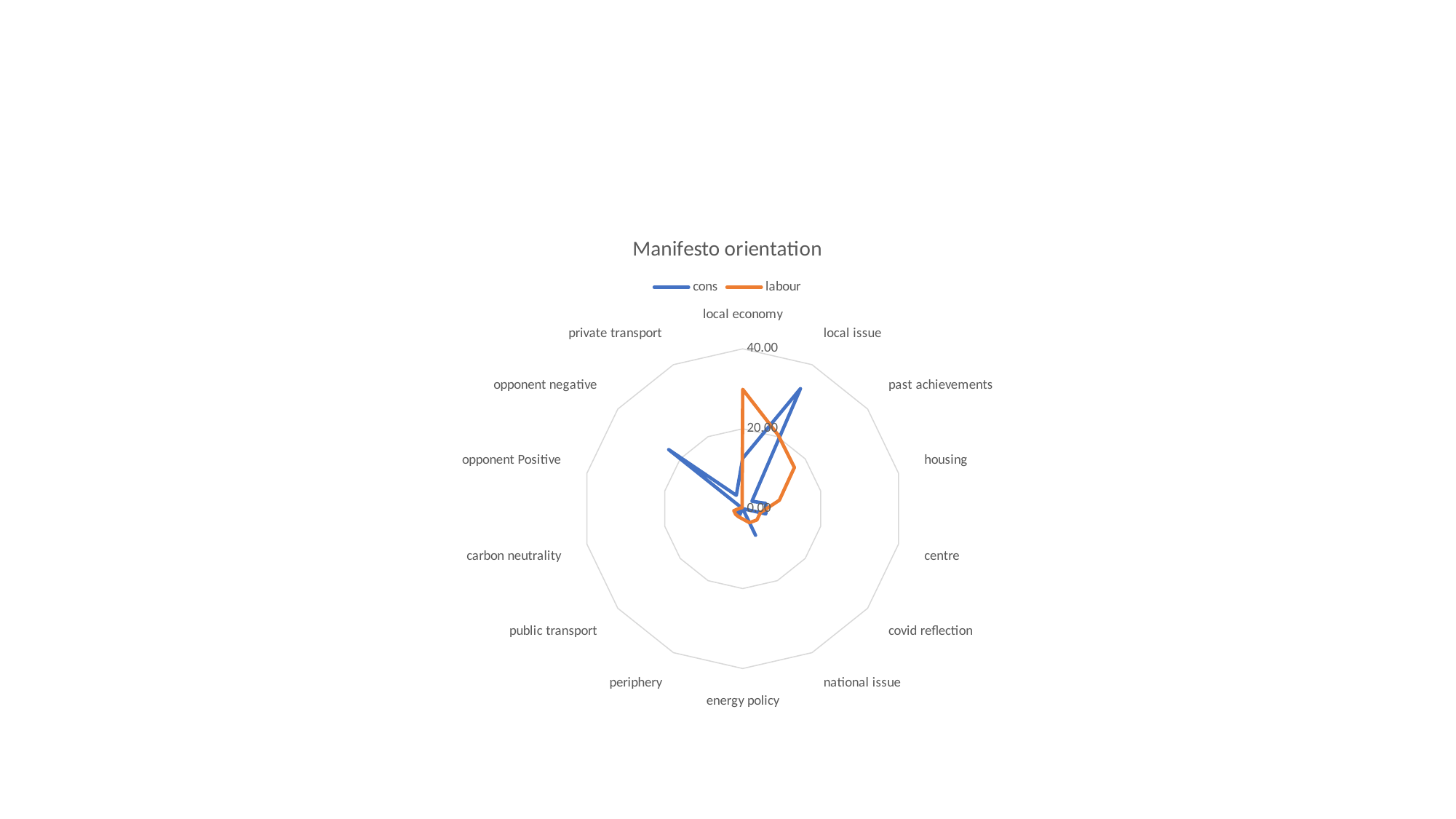

#

### Chart: Manifesto orientation

| Category | cons | labour |
|---|---|---|
| local economy | 12.592592592592592 | 29.87012987012987 |
| local issue | 33.33333333333333 | 20.454545454545457 |
| past achievements | 2.9629629629629632 | 16.558441558441558 |
| housing | 5.9259259259259265 | 9.415584415584416 |
| centre | 5.9259259259259265 | 4.545454545454546 |
| covid reflection | 0.0 | 4.545454545454546 |
| national issue | 7.4074074074074066 | 3.896103896103896 |
| energy policy | 0.0 | 2.5974025974025974 |
| periphery | 2.2222222222222223 | 2.272727272727273 |
| public transport | 2.2222222222222223 | 2.272727272727273 |
| carbon neutrality | 0.0 | 2.272727272727273 |
| opponent Positive | 0.0 | 0.6493506493506493 |
| opponent negative | 23.703703703703706 | 0.3246753246753247 |
| private transport | 3.7037037037037033 | 0.3246753246753247 |